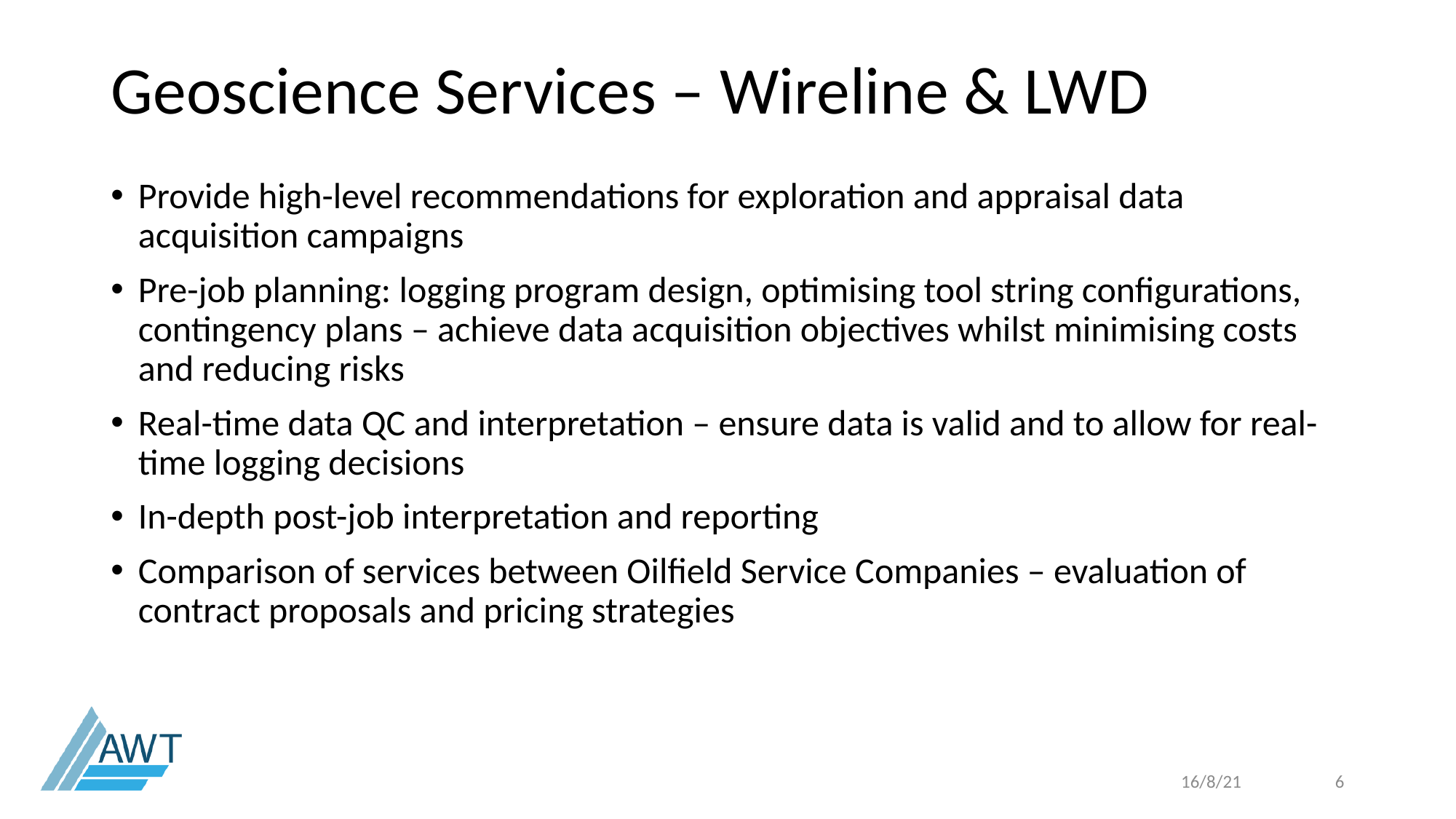

# Geoscience Services – Wireline & LWD
Provide high-level recommendations for exploration and appraisal data acquisition campaigns
Pre-job planning: logging program design, optimising tool string configurations, contingency plans – achieve data acquisition objectives whilst minimising costs and reducing risks
Real-time data QC and interpretation – ensure data is valid and to allow for real-time logging decisions
In-depth post-job interpretation and reporting
Comparison of services between Oilfield Service Companies – evaluation of contract proposals and pricing strategies
16/8/21
6